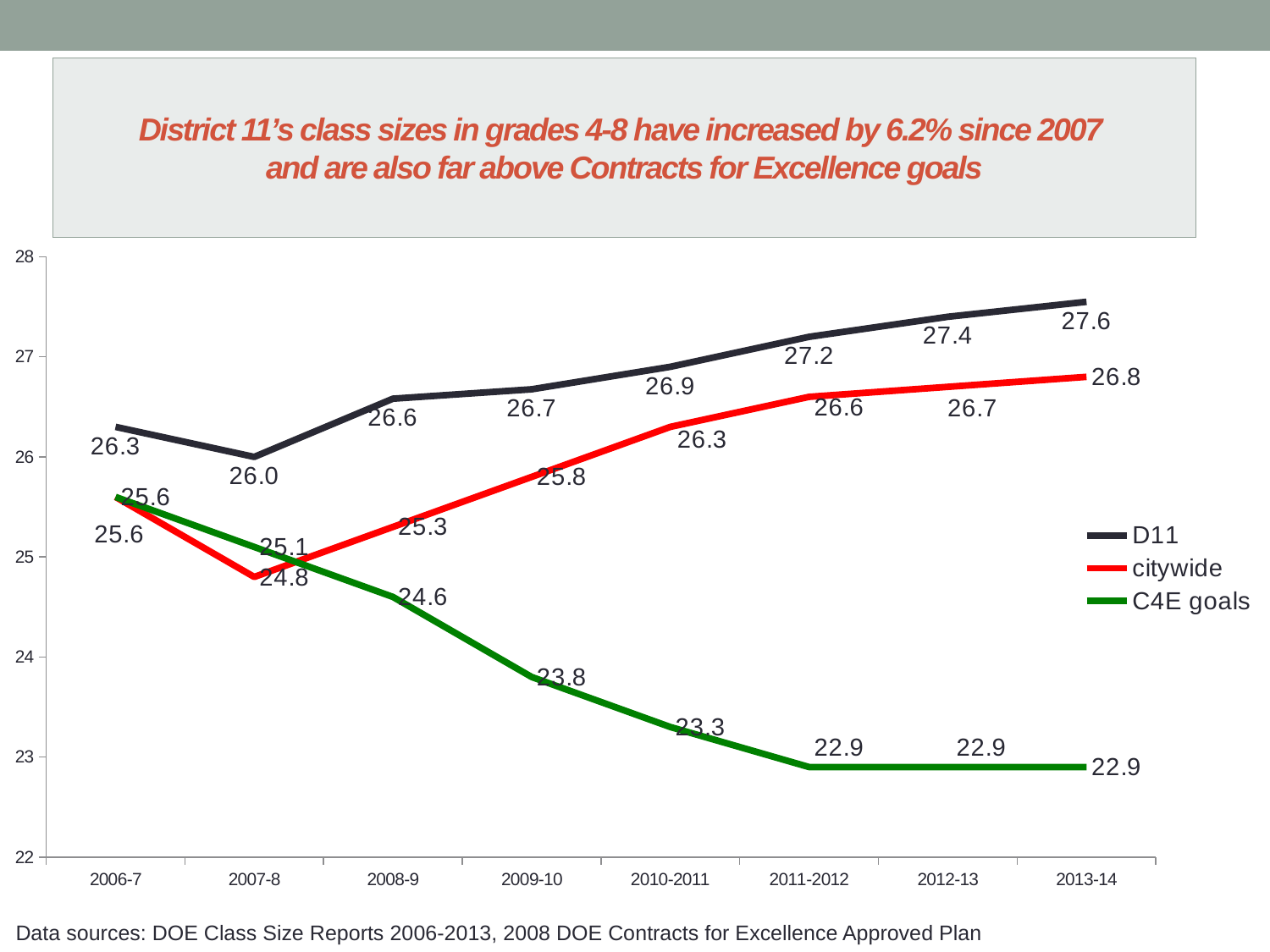

# District 11’s class sizes in grades 4-8 have increased by 6.2% since 2007 and are also far above Contracts for Excellence goals

### Chart

| Category | D11 | citywide | C4E goals |
|---|---|---|---|
| 2006-7 | 26.3 | 25.6 | 25.6 |
| 2007-8 | 26.0 | 24.8 | 25.1 |
| 2008-9 | 26.58130841121495 | 25.3 | 24.6 |
| 2009-10 | 26.67542213883677 | 25.8 | 23.8 |
| 2010-2011 | 26.9 | 26.3 | 23.3 |
| 2011-2012 | 27.2 | 26.6 | 22.9 |
| 2012-13 | 27.4 | 26.7 | 22.9 |
| 2013-14 | 27.55 | 26.8 | 22.9 |
Data sources: DOE Class Size Reports 2006-2013, 2008 DOE Contracts for Excellence Approved Plan